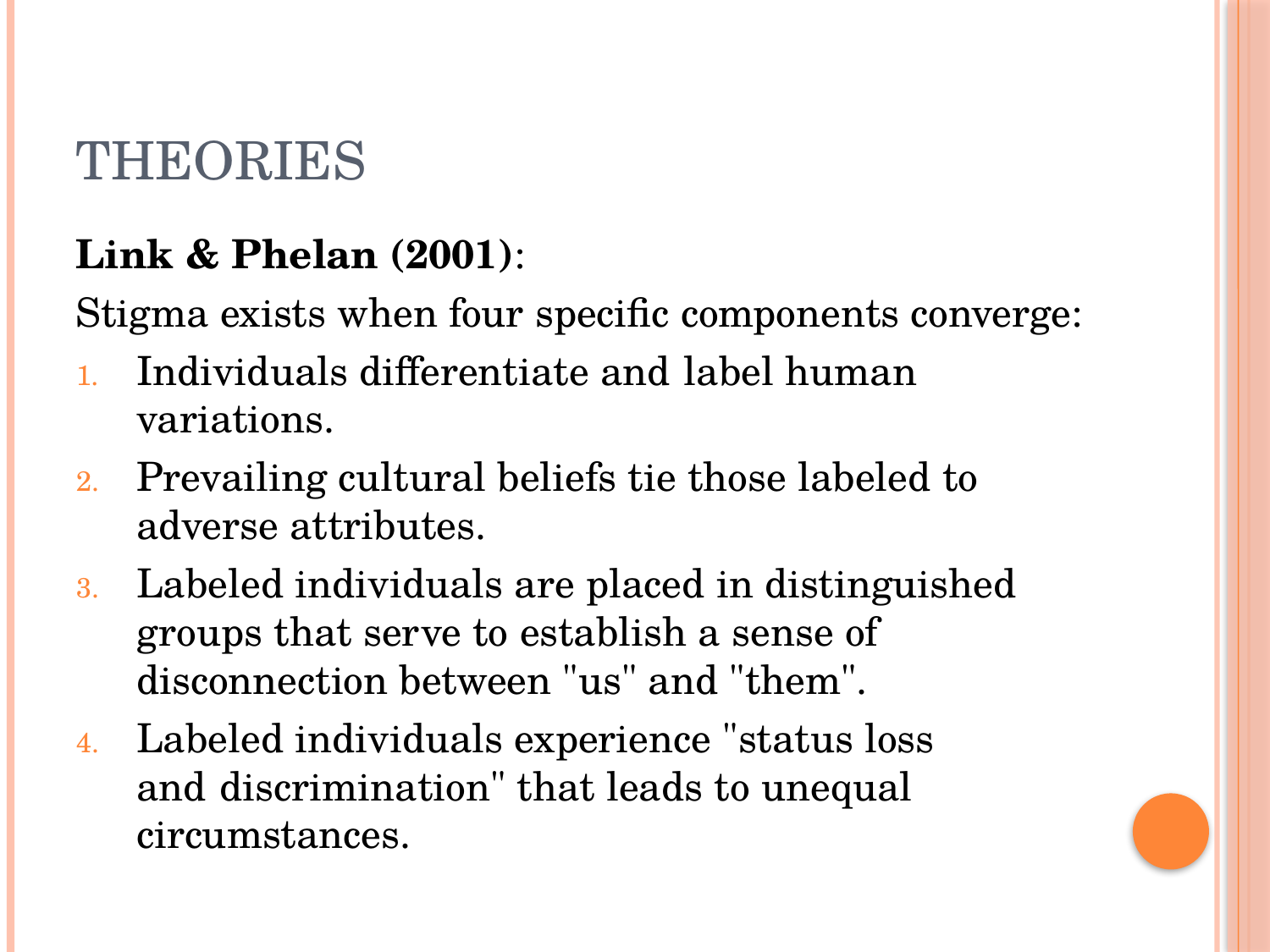

# Theories
Link & Phelan (2001):
Stigma exists when four specific components converge:
Individuals differentiate and label human variations.
Prevailing cultural beliefs tie those labeled to adverse attributes.
Labeled individuals are placed in distinguished groups that serve to establish a sense of disconnection between "us" and "them".
Labeled individuals experience "status loss and discrimination" that leads to unequal circumstances.